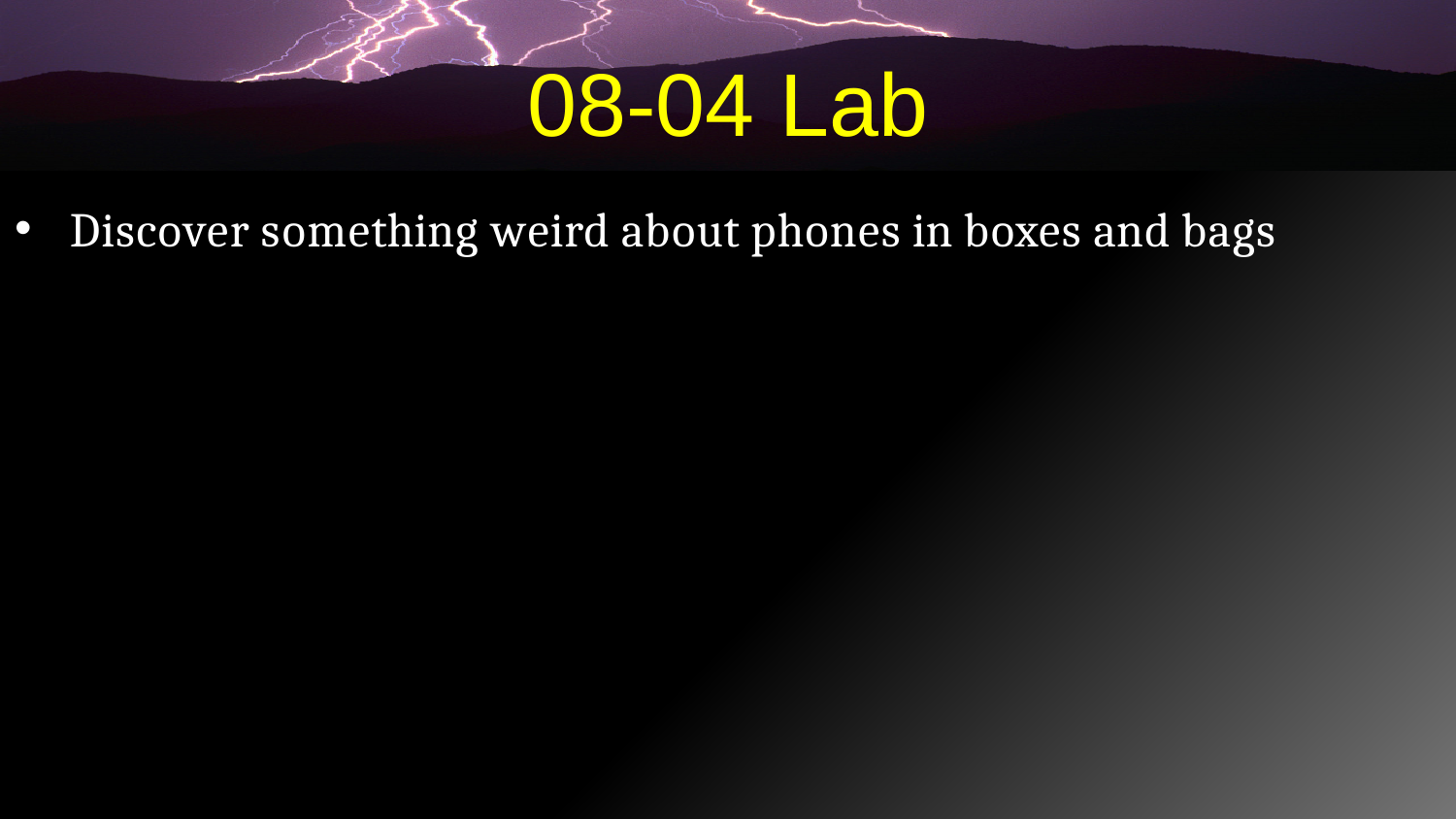

# 08-04 Lab
Discover something weird about phones in boxes and bags